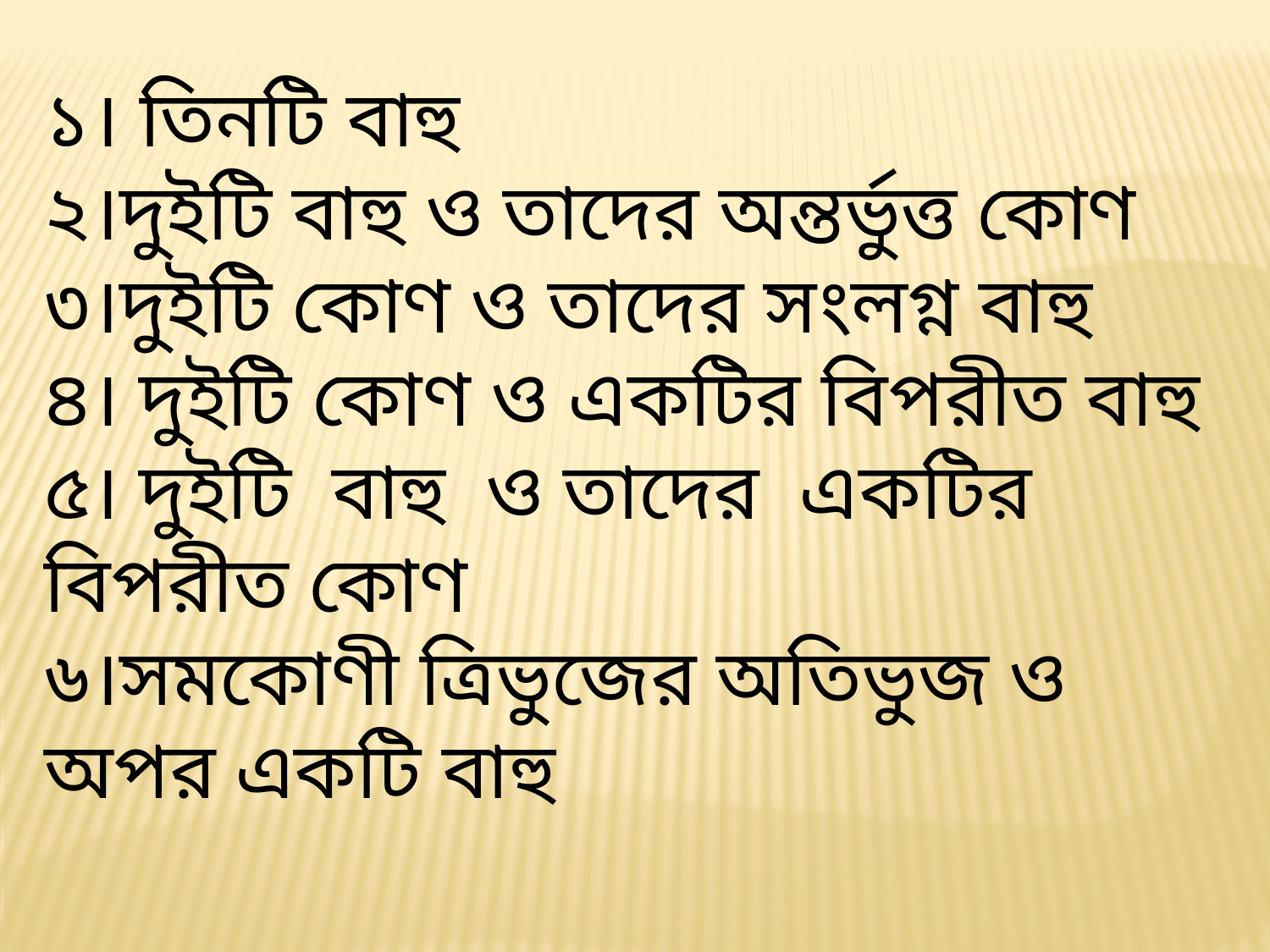

১। তিনটি বাহু
২।দুইটি বাহু ও তাদের অন্তর্ভুত্ত কোণ
৩।দুইটি কোণ ও তাদের সংলগ্ন বাহু
৪। দুইটি কোণ ও একটির বিপরীত বাহু
৫। দুইটি  বাহু  ও তাদের  একটির বিপরীত কোণ
৬।সমকোণী ত্রিভুজের অতিভুজ ও অপর একটি বাহু